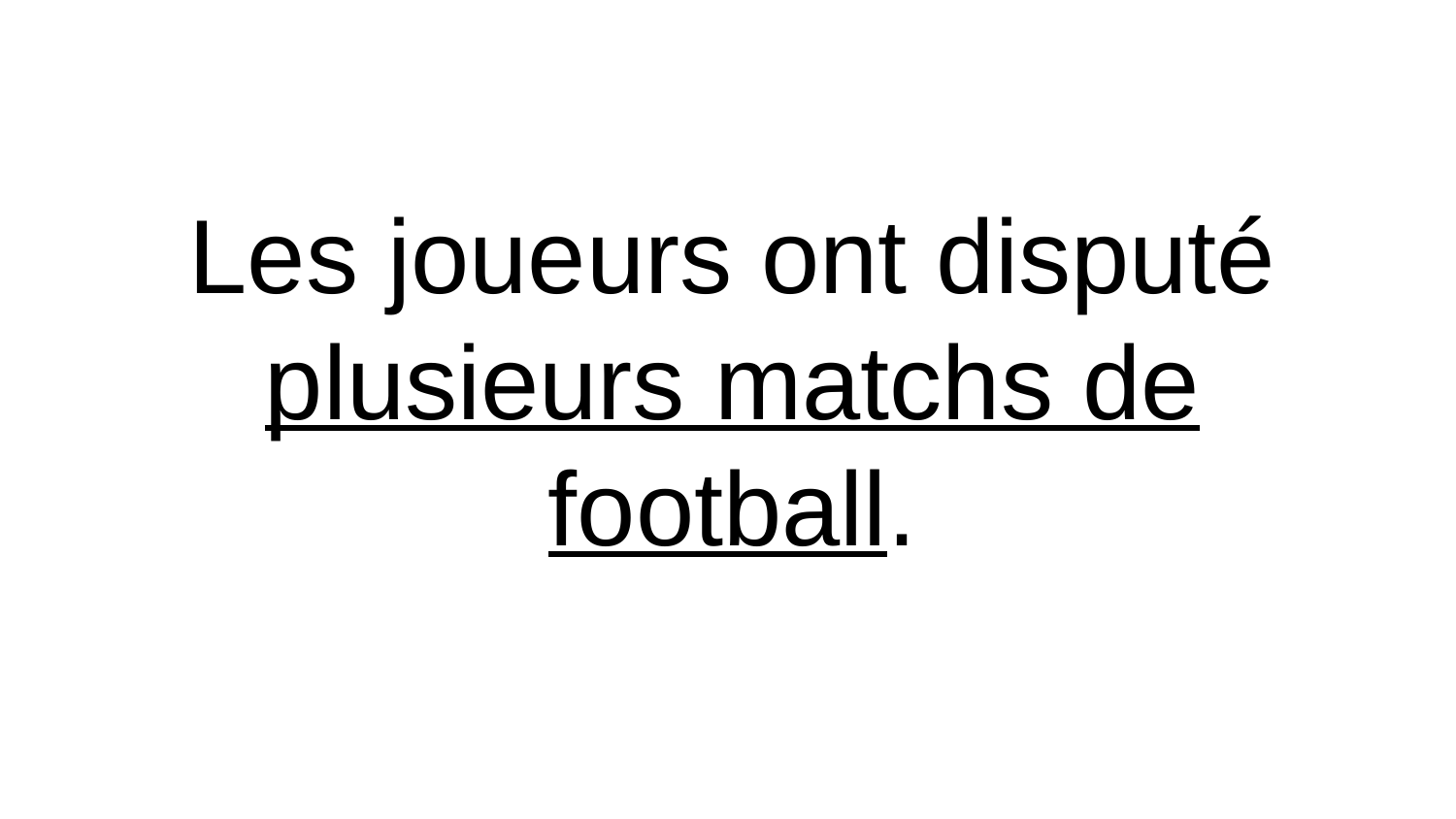

# Les joueurs ont disputé plusieurs matchs de football.